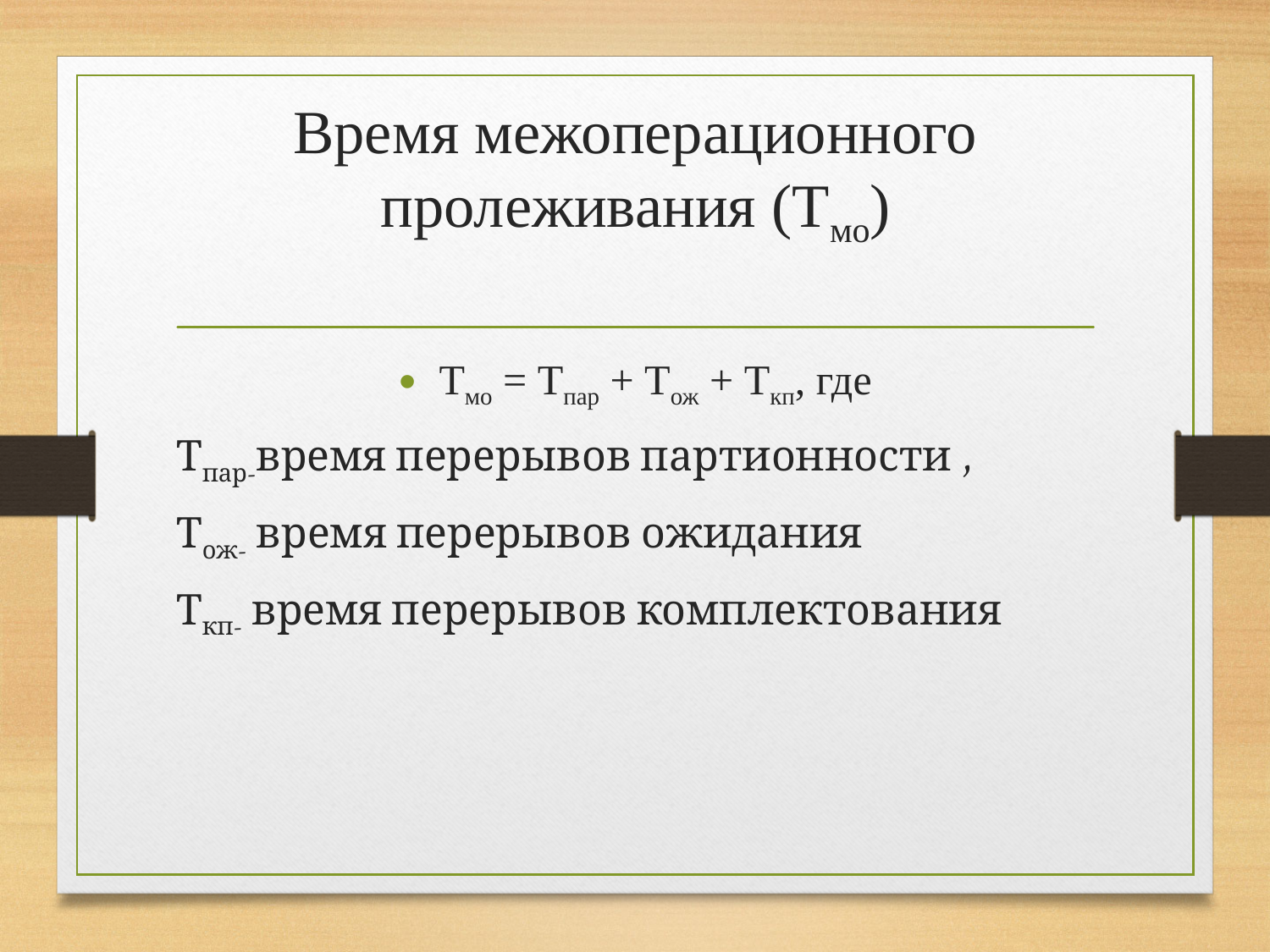

# Время межоперационного пролеживания (Тмо)
Тмо = Тпар + Тож + Ткп, где
Тпар-время перерывов партионности ,
Тож- время перерывов ожидания
Ткп- время перерывов комплектования